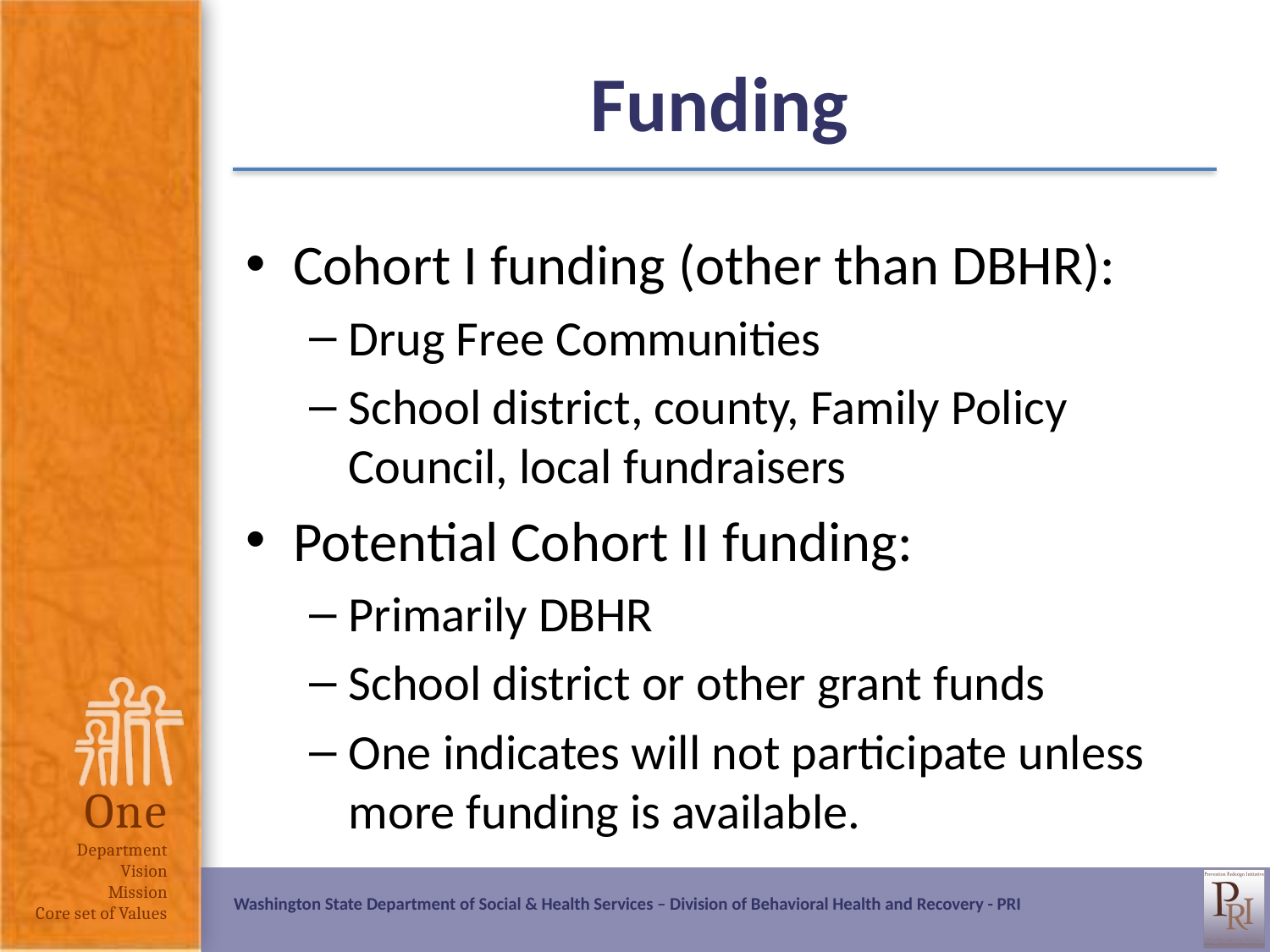

# Funding
Cohort I funding (other than DBHR):
Drug Free Communities
School district, county, Family Policy Council, local fundraisers
Potential Cohort II funding:
Primarily DBHR
School district or other grant funds
One indicates will not participate unless more funding is available.